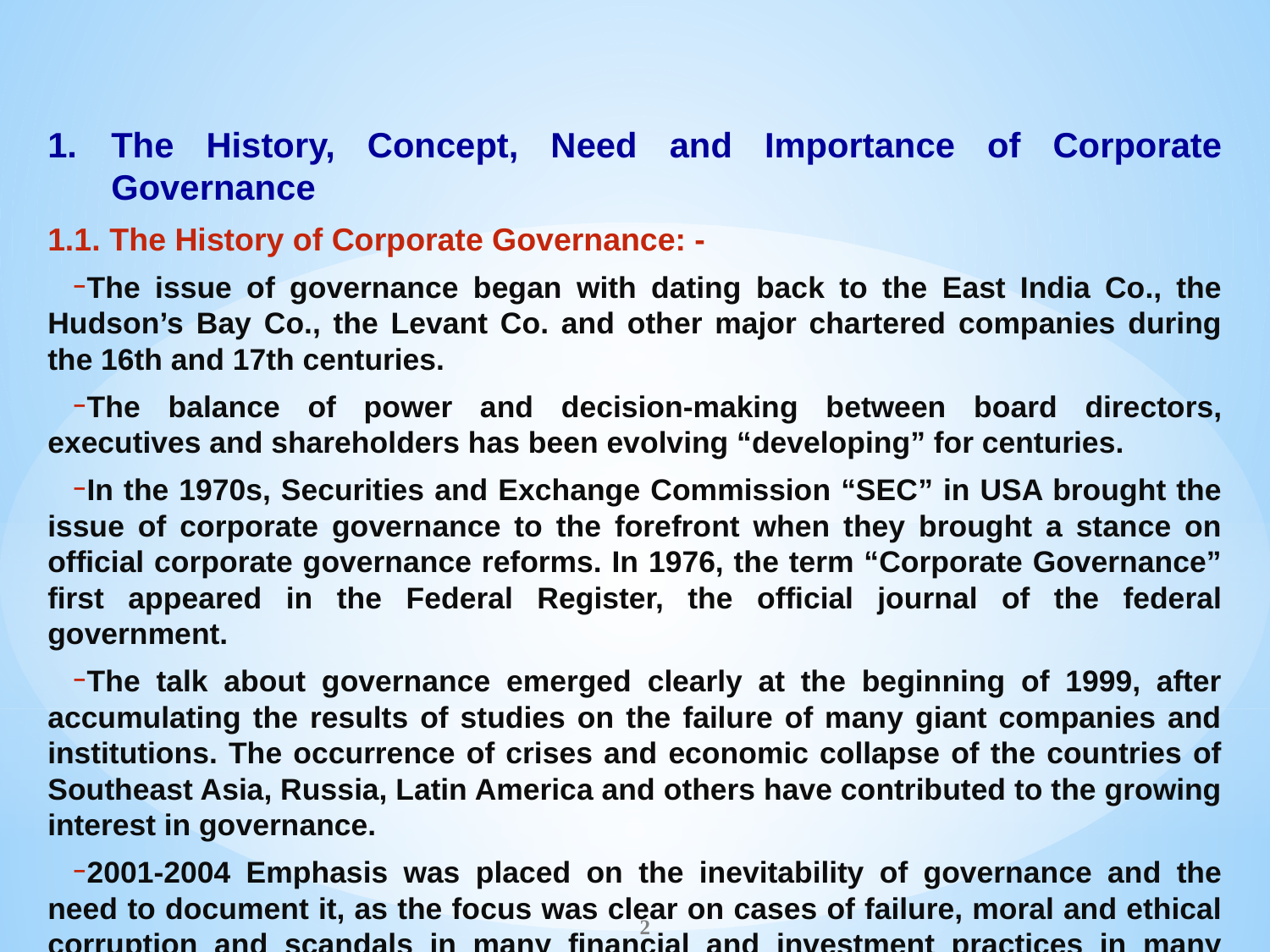

The History, Concept, Need and Importance of Corporate Governance
1.1. The History of Corporate Governance: -
The issue of governance began with dating back to the East India Co., the Hudson’s Bay Co., the Levant Co. and other major chartered companies during the 16th and 17th centuries.
The balance of power and decision-making between board directors, executives and shareholders has been evolving “developing” for centuries.
In the 1970s, Securities and Exchange Commission “SEC” in USA brought the issue of corporate governance to the forefront when they brought a stance on official corporate governance reforms. In 1976, the term “Corporate Governance” first appeared in the Federal Register, the official journal of the federal government.
The talk about governance emerged clearly at the beginning of 1999, after accumulating the results of studies on the failure of many giant companies and institutions. The occurrence of crises and economic collapse of the countries of Southeast Asia, Russia, Latin America and others have contributed to the growing interest in governance.
2001-2004 Emphasis was placed on the inevitability of governance and the need to document it, as the focus was clear on cases of failure, moral and ethical corruption and scandals in many financial and investment practices in many companies and institutions.

2